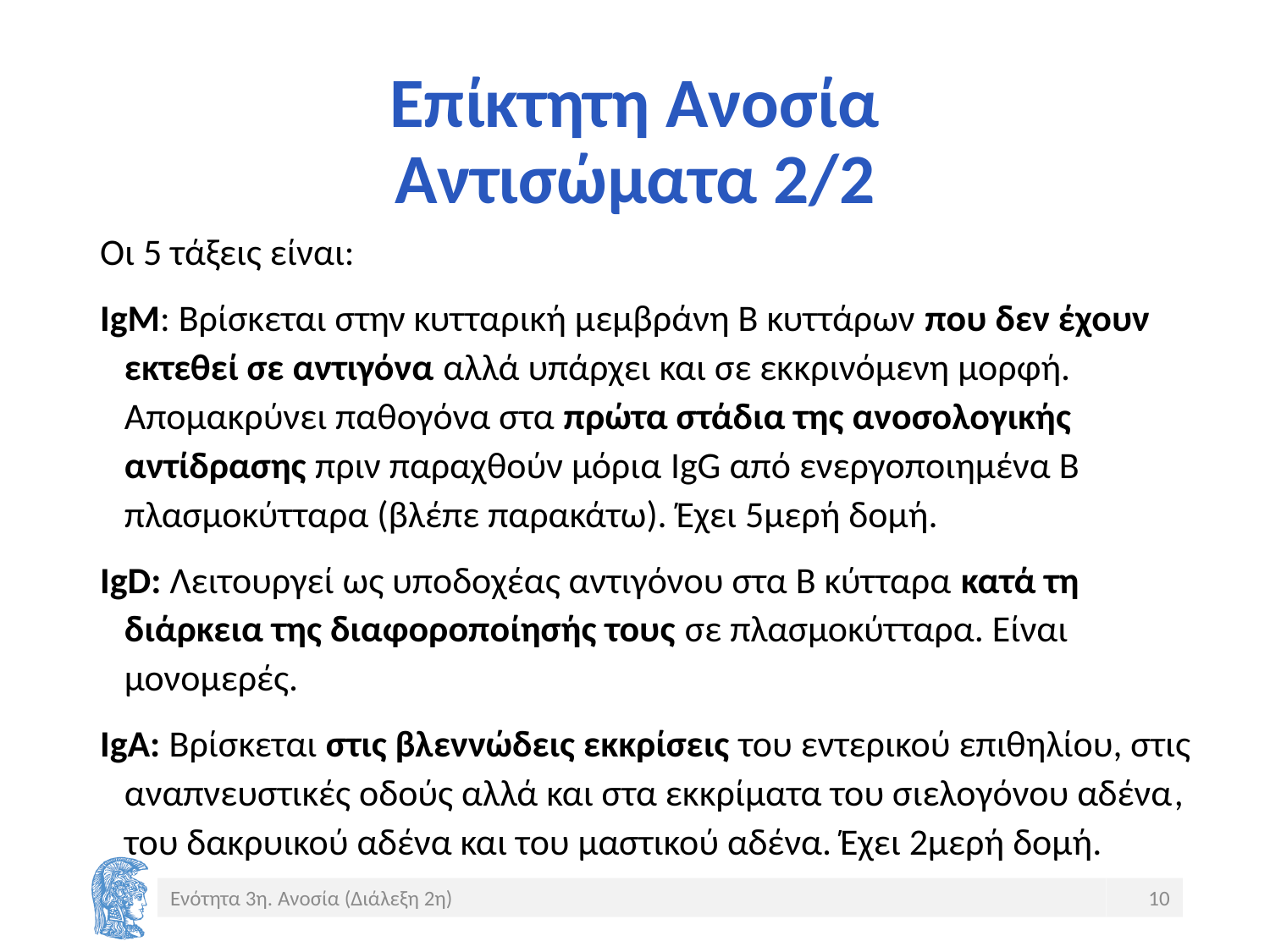

# Επίκτητη Ανοσία Αντισώματα 2/2
Οι 5 τάξεις είναι:
IgM: Βρίσκεται στην κυτταρική μεμβράνη Β κυττάρων που δεν έχουν εκτεθεί σε αντιγόνα αλλά υπάρχει και σε εκκρινόμενη μορφή. Απομακρύνει παθογόνα στα πρώτα στάδια της ανοσολογικής αντίδρασης πριν παραχθούν μόρια IgG από ενεργοποιημένα Β πλασμοκύτταρα (βλέπε παρακάτω). Έχει 5μερή δομή.
IgD: Λειτουργεί ως υποδοχέας αντιγόνου στα Β κύτταρα κατά τη διάρκεια της διαφοροποίησής τους σε πλασμοκύτταρα. Είναι μονομερές.
IgA: Βρίσκεται στις βλεννώδεις εκκρίσεις του εντερικού επιθηλίου, στις αναπνευστικές οδούς αλλά και στα εκκρίματα του σιελογόνου αδένα, του δακρυικού αδένα και του μαστικού αδένα. Έχει 2μερή δομή.

Ενότητα 3η. Ανοσία (Διάλεξη 2η)
10